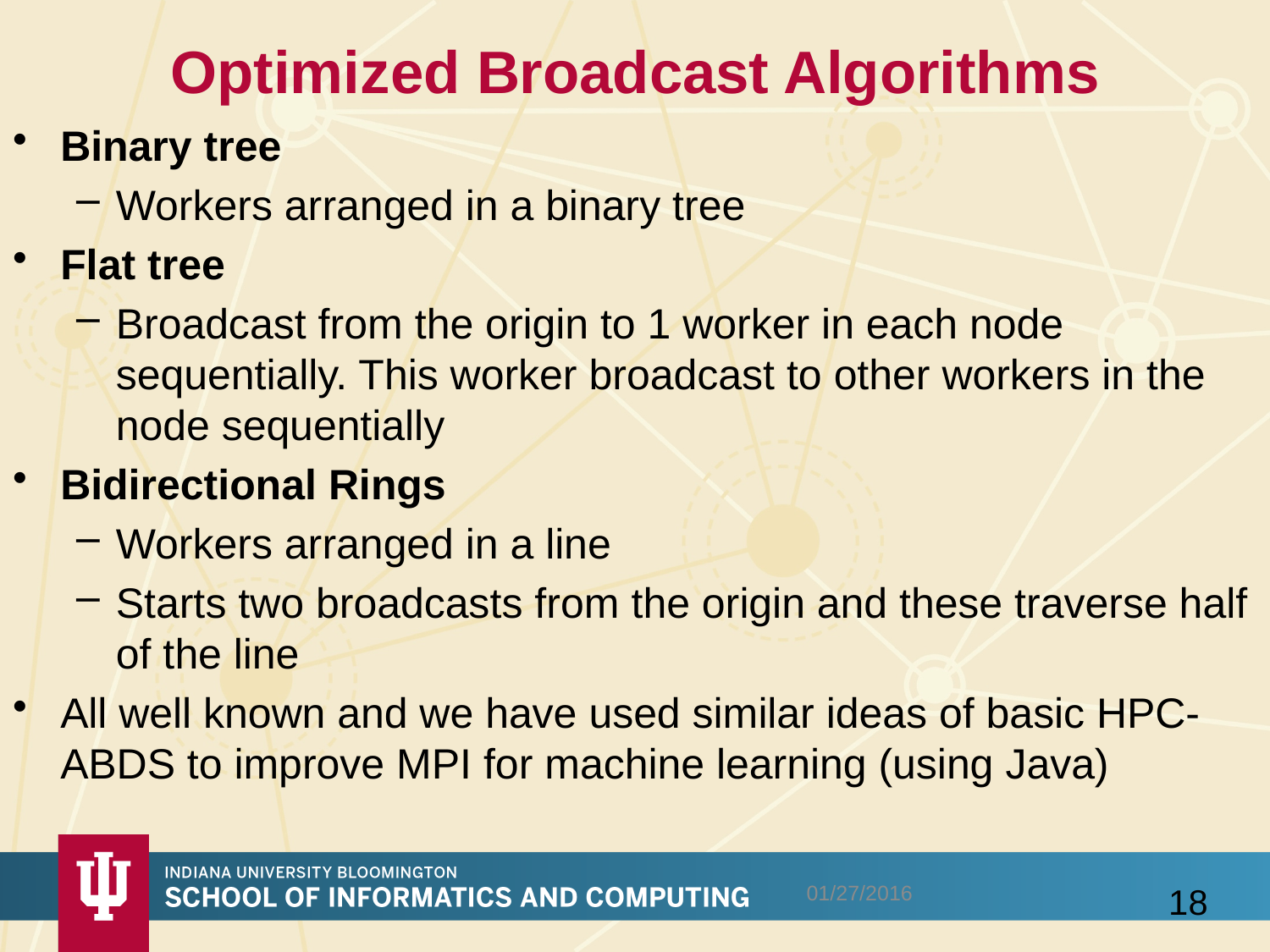

# Optimized Broadcast Algorithms
Binary tree
Workers arranged in a binary tree
Flat tree
Broadcast from the origin to 1 worker in each node sequentially. This worker broadcast to other workers in the node sequentially
Bidirectional Rings
Workers arranged in a line
Starts two broadcasts from the origin and these traverse half of the line
All well known and we have used similar ideas of basic HPC-ABDS to improve MPI for machine learning (using Java)
01/27/2016
18